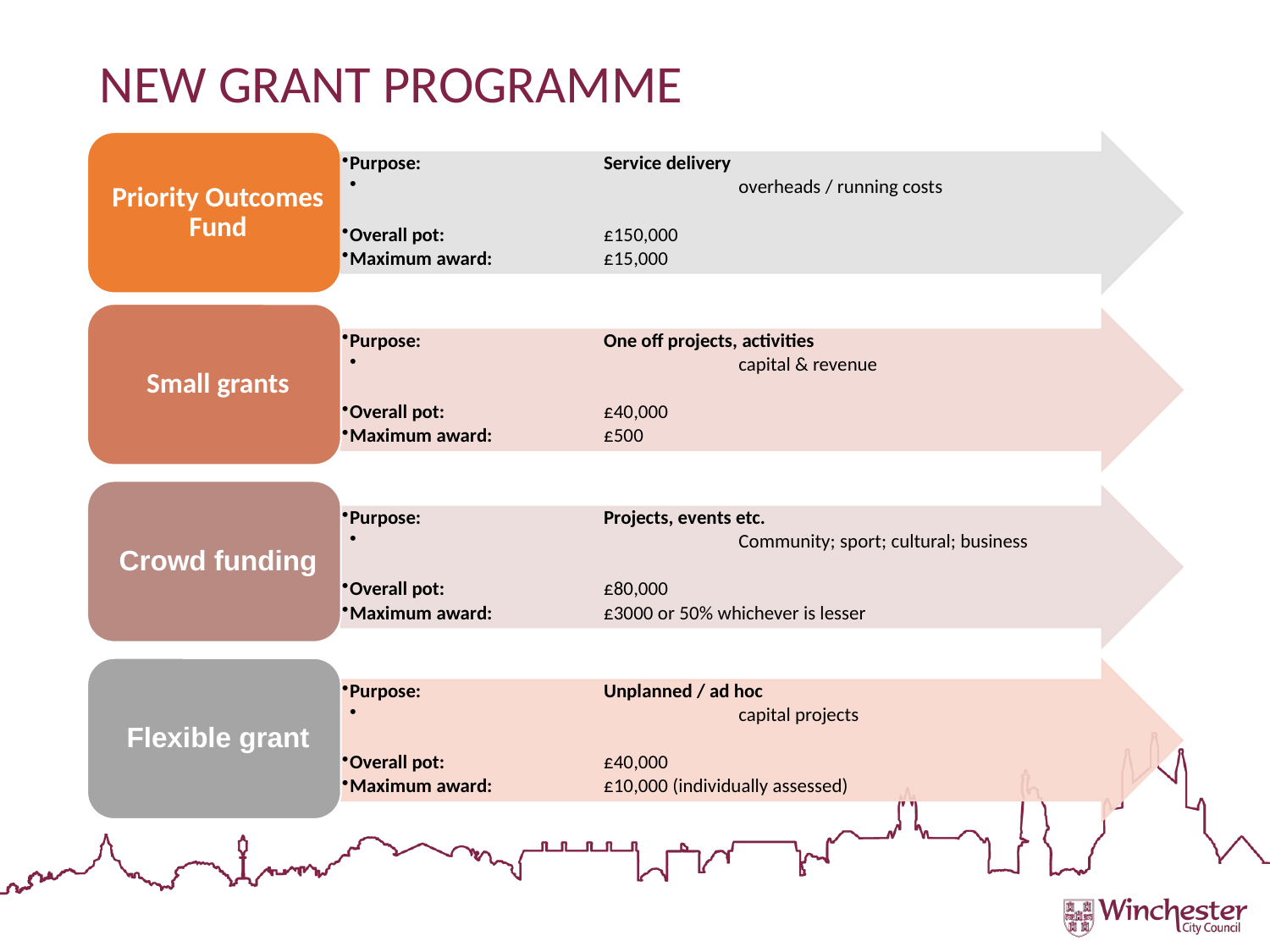

# New grant Programme
Purpose: 		Unplanned / ad hoc
			capital projects

Overall pot:  		£40,000
Maximum award: 	£10,000 (individually assessed)
Priority Outcomes Fund
Purpose: 		One off projects, activities
			capital & revenue

Overall pot:  		£40,000
Maximum award: 	£500
Small grants
Purpose: 		Projects, events etc.
			Community; sport; cultural; business

Overall pot:  		£80,000
Maximum award: 	£3000 or 50% whichever is lesser
Crowd funding
Purpose: 		Service delivery
			overheads / running costs

Overall pot:  		£150,000
Maximum award: 	£15,000
Flexible grant